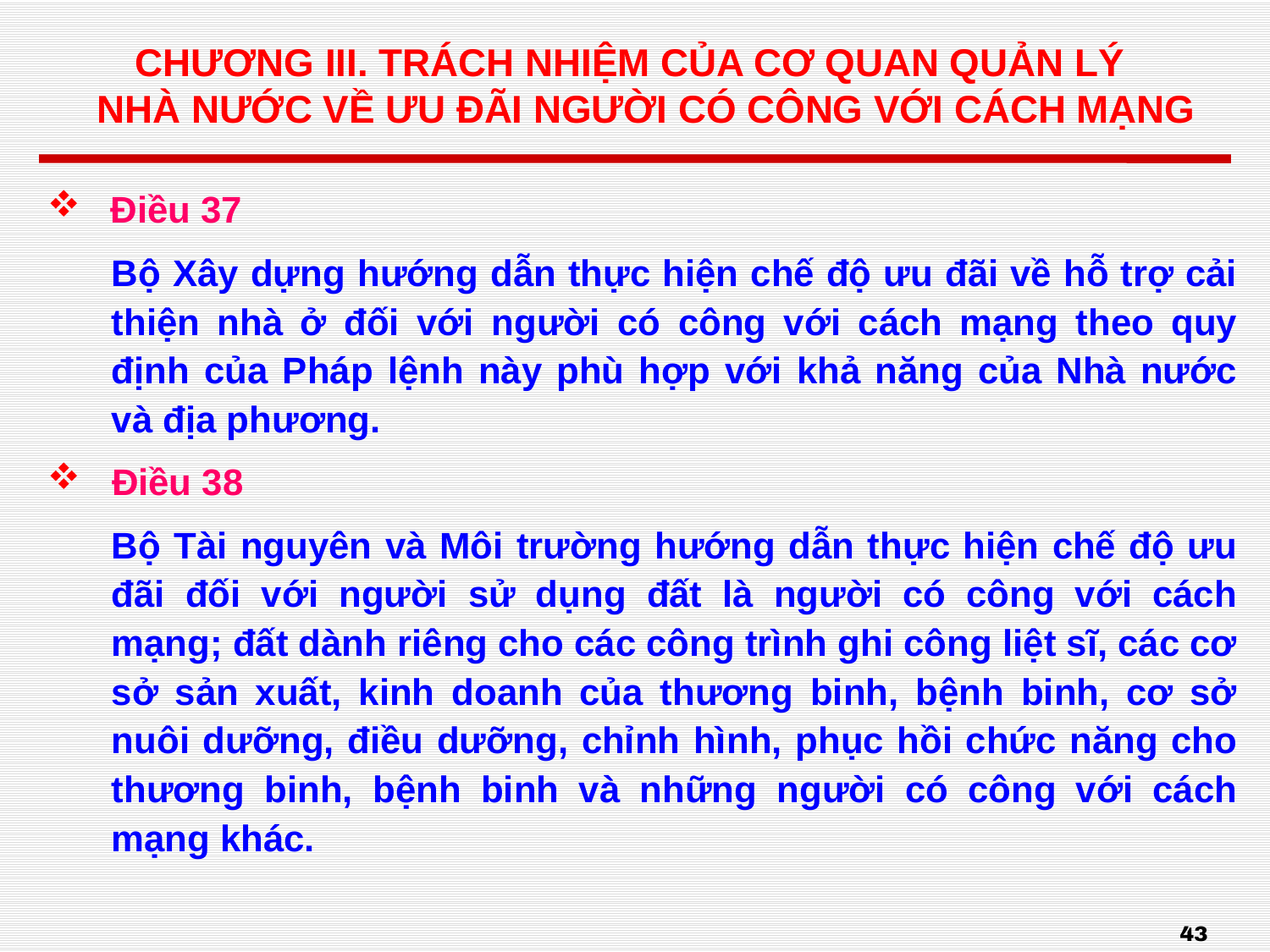

# CHƯƠNG III. TRÁCH NHIỆM CỦA CƠ QUAN QUẢN LÝ NHÀ NƯỚC VỀ ƯU ĐÃI NGƯỜI CÓ CÔNG VỚI CÁCH MẠNG
Điều 37
Bộ Xây dựng hướng dẫn thực hiện chế độ ưu đãi về hỗ trợ cải thiện nhà ở đối với người có công với cách mạng theo quy định của Pháp lệnh này phù hợp với khả năng của Nhà nước và địa phương.
Điều 38
Bộ Tài nguyên và Môi trường hướng dẫn thực hiện chế độ ưu đãi đối với người sử dụng đất là người có công với cách mạng; đất dành riêng cho các công trình ghi công liệt sĩ, các cơ sở sản xuất, kinh doanh của thương binh, bệnh binh, cơ sở nuôi dưỡng, điều dưỡng, chỉnh hình, phục hồi chức năng cho thương binh, bệnh binh và những người có công với cách mạng khác.